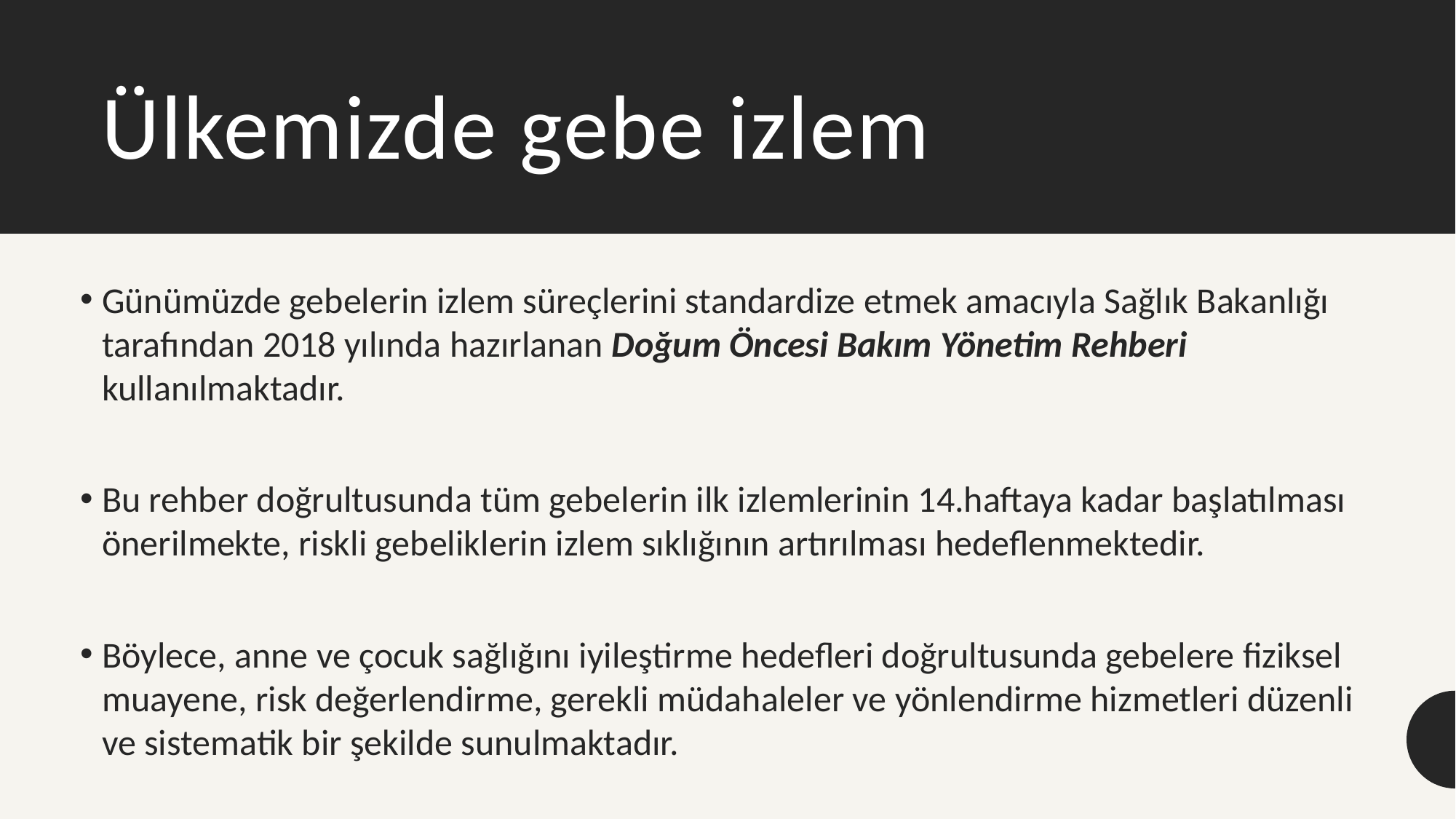

# Ülkemizde gebe izlem
Günümüzde gebelerin izlem süreçlerini standardize etmek amacıyla Sağlık Bakanlığı tarafından 2018 yılında hazırlanan Doğum Öncesi Bakım Yönetim Rehberi kullanılmaktadır.

Bu rehber doğrultusunda tüm gebelerin ilk izlemlerinin 14.haftaya kadar başlatılması önerilmekte, riskli gebeliklerin izlem sıklığının artırılması hedeflenmektedir.

Böylece, anne ve çocuk sağlığını iyileştirme hedefleri doğrultusunda gebelere fiziksel muayene, risk değerlendirme, gerekli müdahaleler ve yönlendirme hizmetleri düzenli ve sistematik bir şekilde sunulmaktadır.